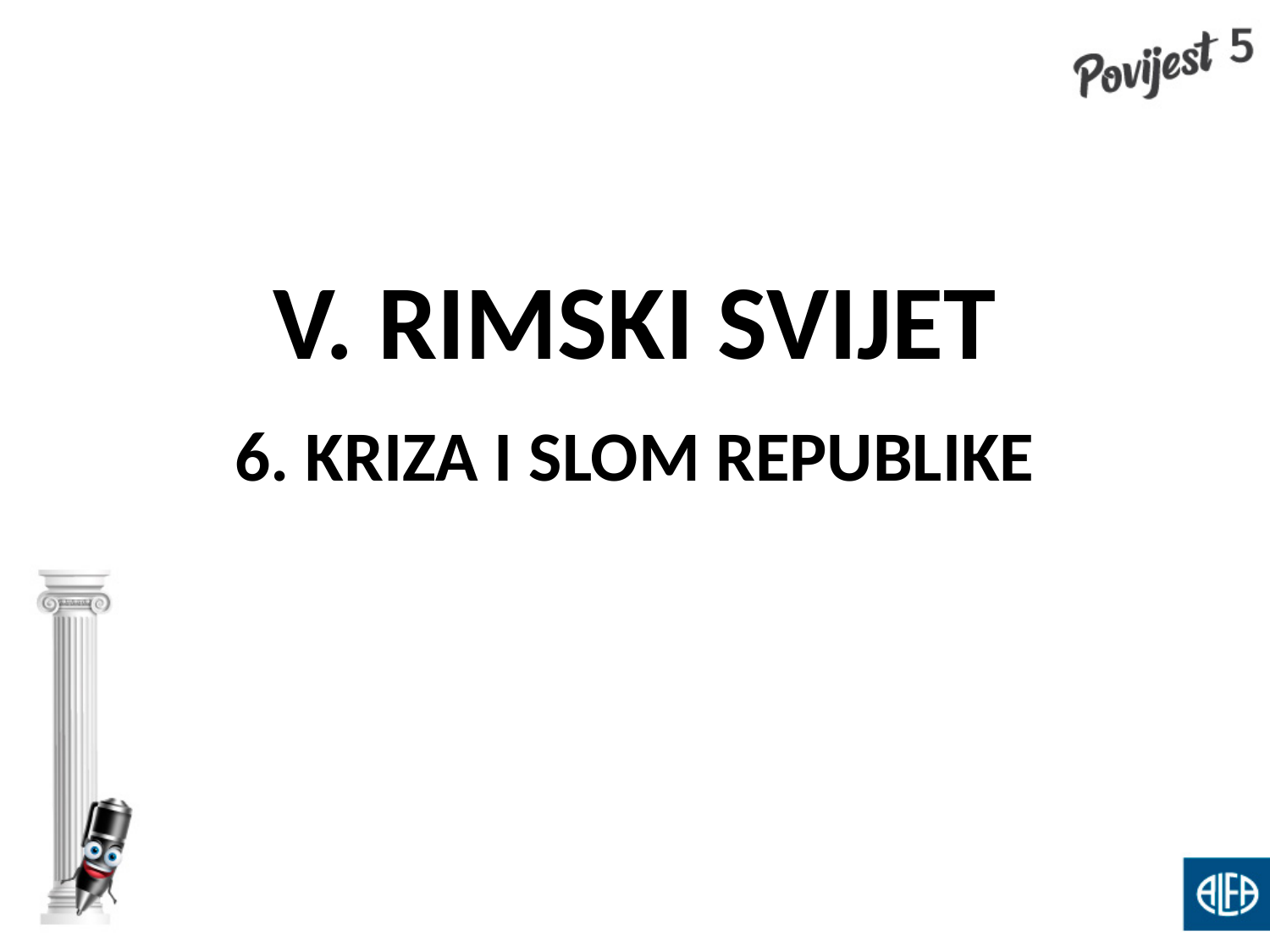

# V. RIMSKI SVIJET
6. KRIZA I SLOM REPUBLIKE